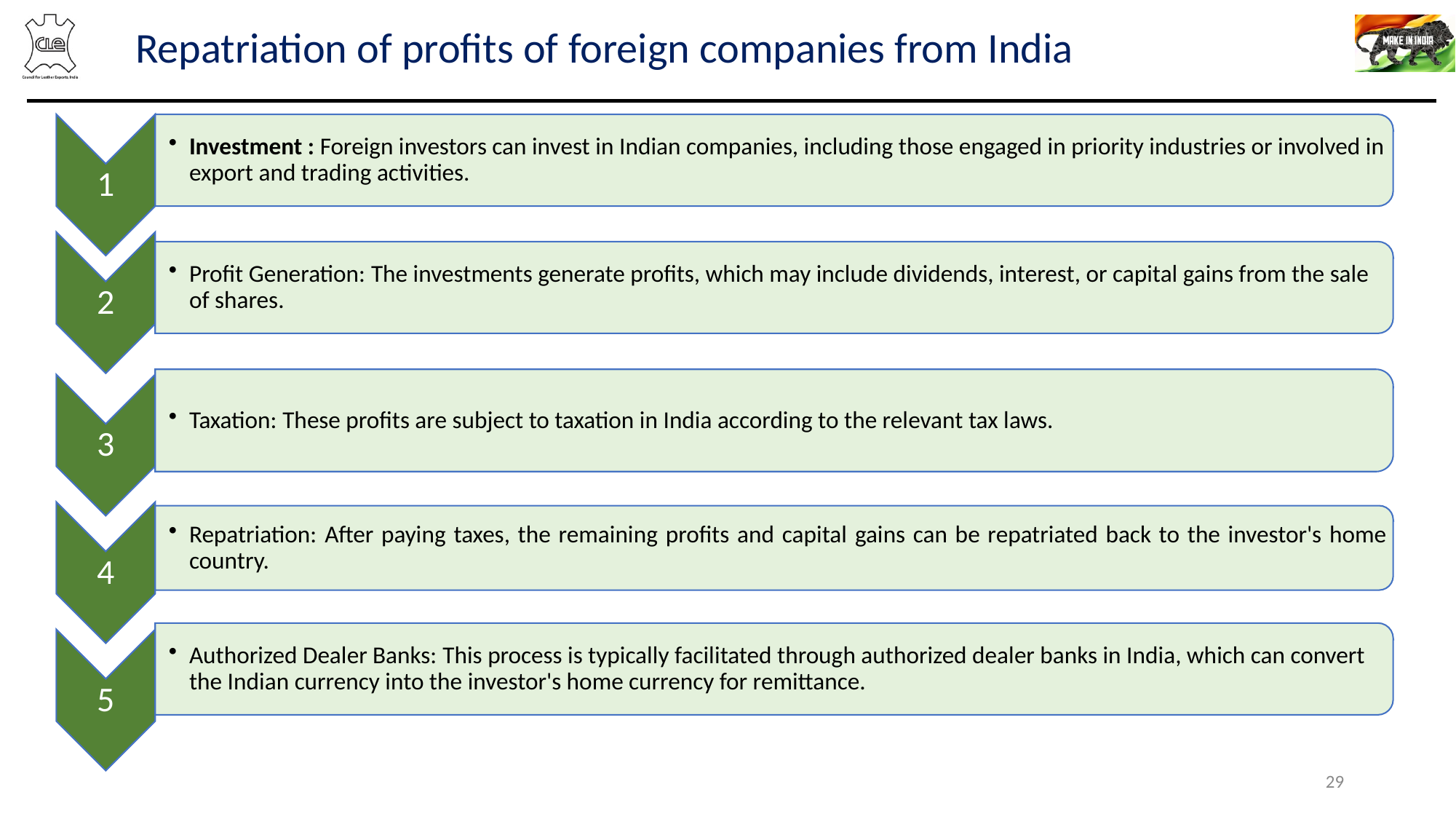

Repatriation of profits of foreign companies from India
1
Investment : Foreign investors can invest in Indian companies, including those engaged in priority industries or involved in export and trading activities.
2
Profit Generation: The investments generate profits, which may include dividends, interest, or capital gains from the sale of shares.
3
Taxation: These profits are subject to taxation in India according to the relevant tax laws.
4
Repatriation: After paying taxes, the remaining profits and capital gains can be repatriated back to the investor's home country.
5
Authorized Dealer Banks: This process is typically facilitated through authorized dealer banks in India, which can convert the Indian currency into the investor's home currency for remittance.
29